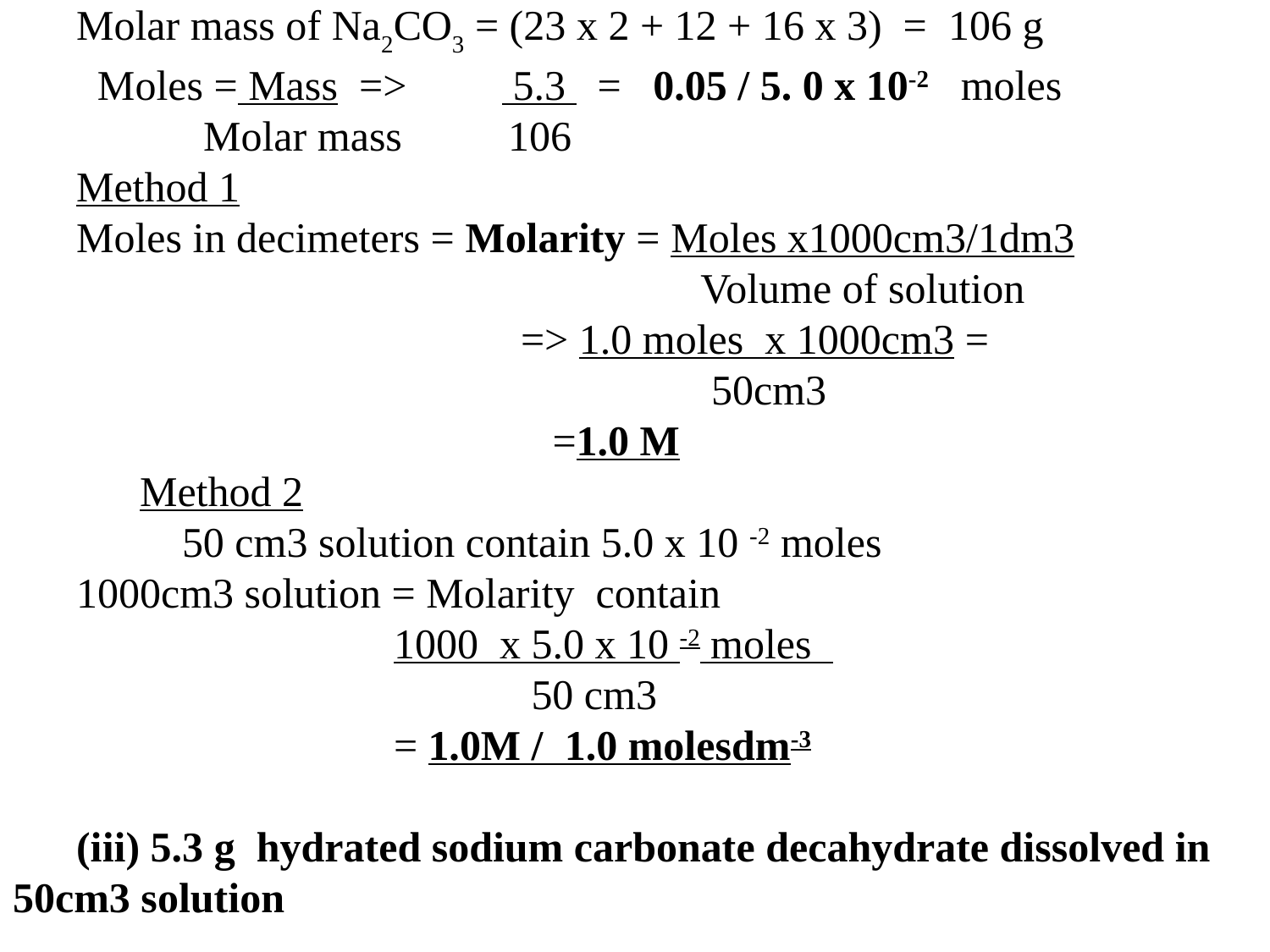

Molar mass of Na2CO3 = (23 x 2 + 12 + 16 x 3)  =  106 g
  Moles = Mass  =>          5.3   =   0.05 / 5. 0 x 10-2   moles
	      Molar mass          106
Method 1
Moles in decimeters = Molarity = Moles x1000cm3/1dm3
					     Volume of solution
			       	=> 1.0 moles  x 1000cm3 =
					      50cm3
 	  		               =1.0 M
      Method 2
          50 cm3 solution contain 5.0 x 10 -2 moles
1000cm3 solution = Molarity  contain
			1000  x 5.0 x 10 -2 moles
			             50 cm3
			= 1.0M /  1.0 molesdm-3

(iii) 5.3 g  hydrated sodium carbonate decahydrate dissolved in 50cm3 solution